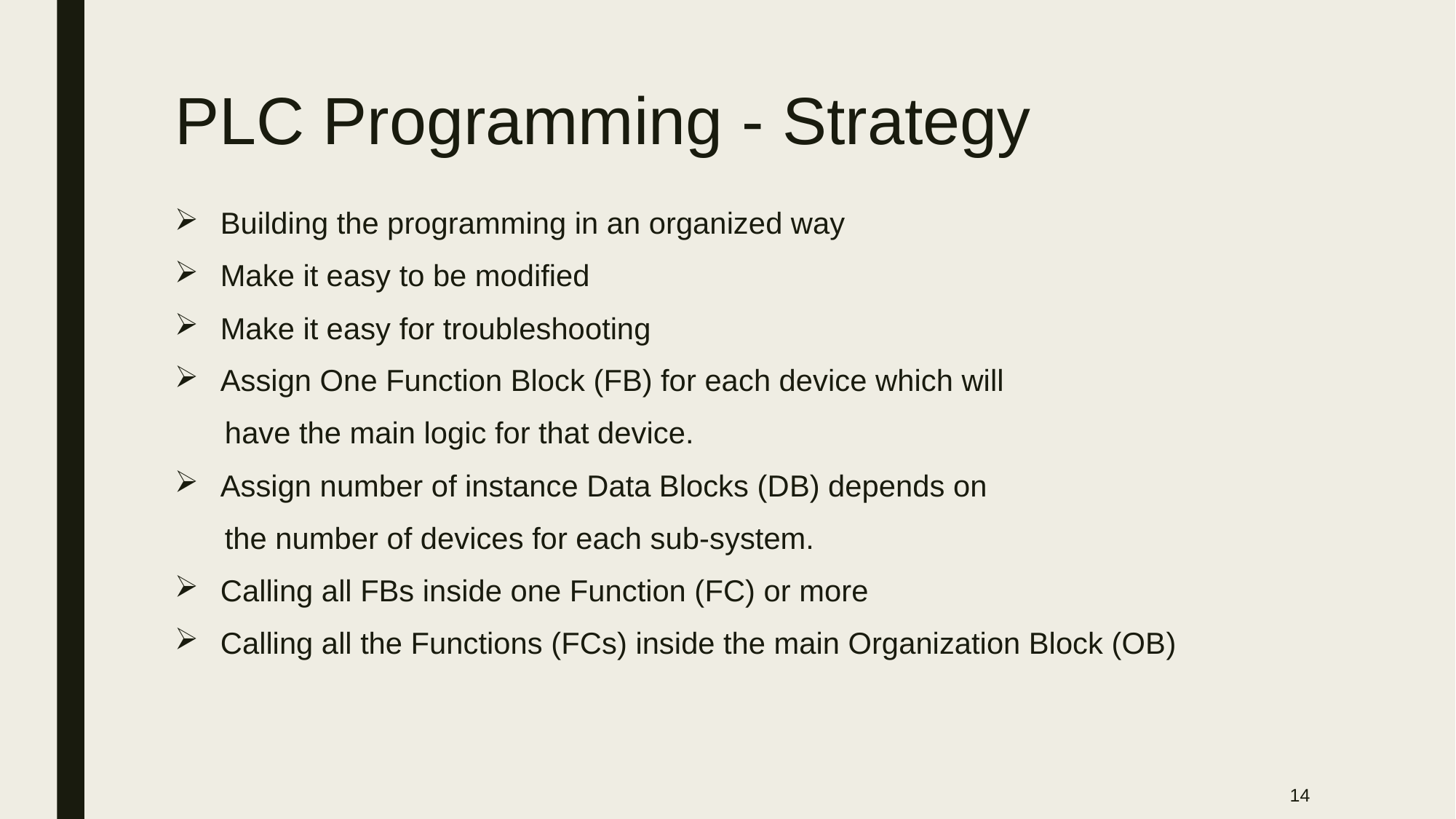

# PLC Programming - Strategy
Building the programming in an organized way
Make it easy to be modified
Make it easy for troubleshooting
Assign One Function Block (FB) for each device which will
      have the main logic for that device.
Assign number of instance Data Blocks (DB) depends on
      the number of devices for each sub-system.
Calling all FBs inside one Function (FC) or more
Calling all the Functions (FCs) inside the main Organization Block (OB)
14